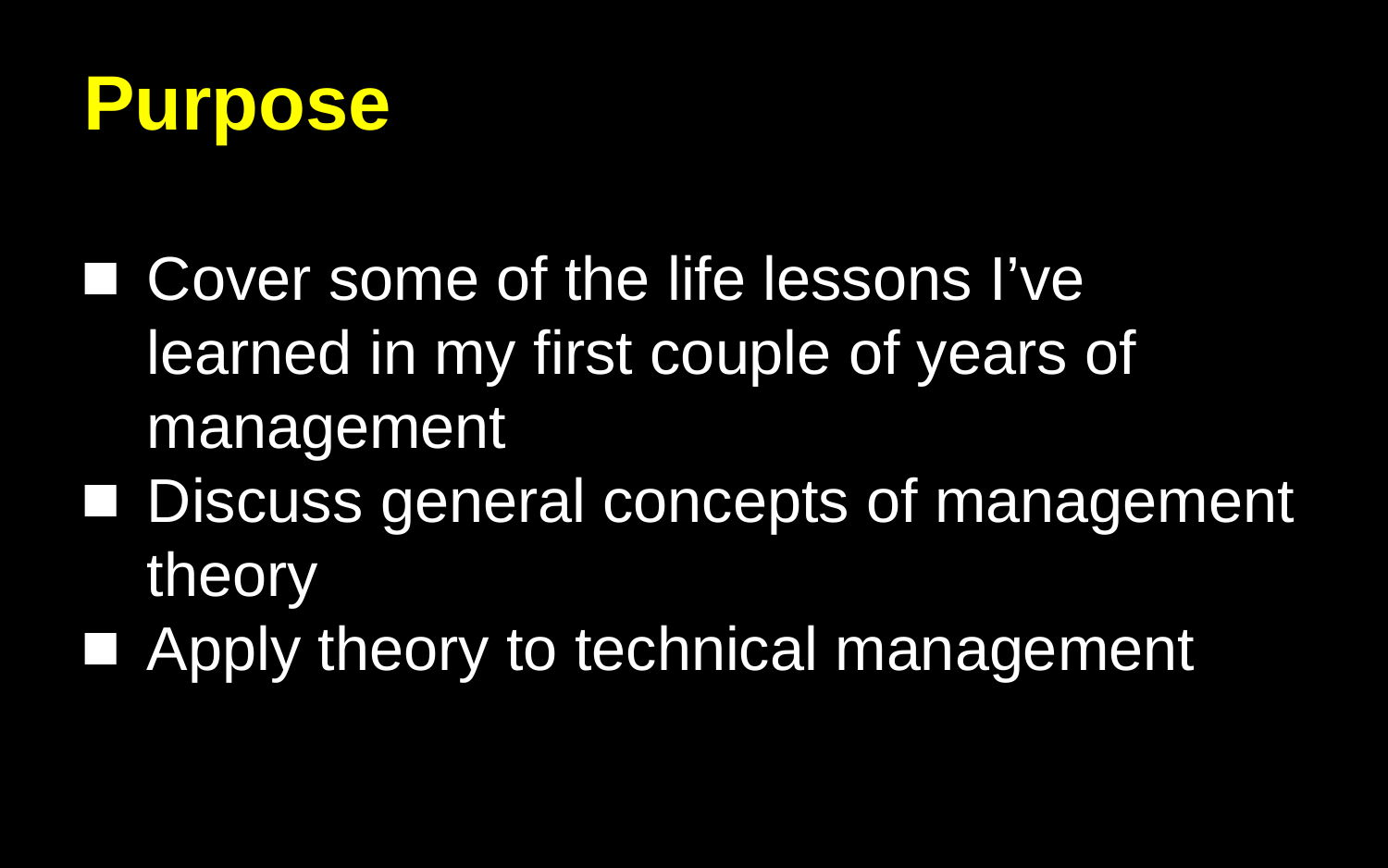

# Purpose
Cover some of the life lessons I’ve learned in my first couple of years of management
Discuss general concepts of management theory
Apply theory to technical management